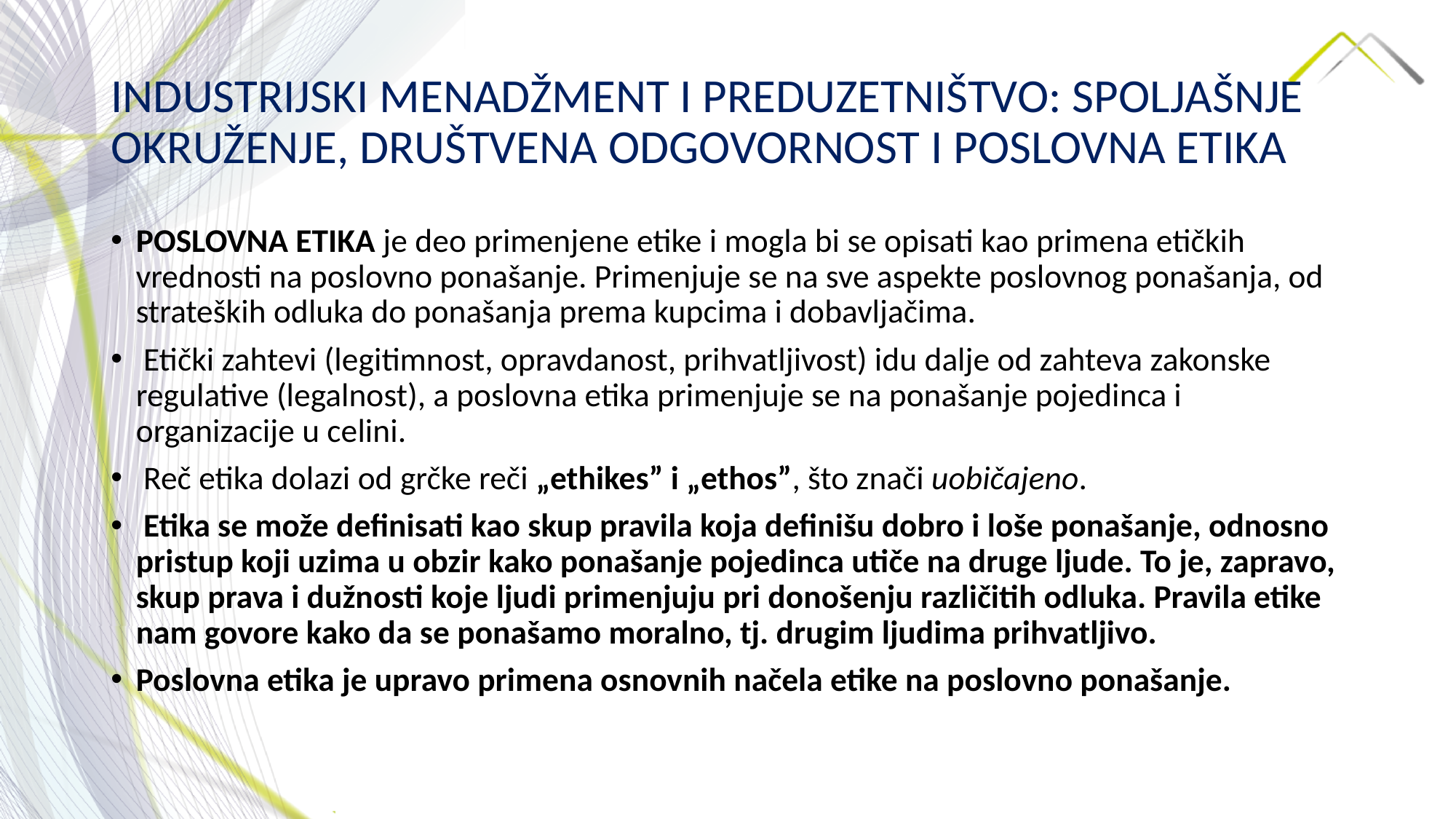

# INDUSTRIJSKI MENADŽMENT I PREDUZETNIŠTVO: SPOLJAŠNJE OKRUŽENJE, DRUŠTVENA ODGOVORNOST I POSLOVNA ETIKA
POSLOVNA ETIKA je deo primenjene etike i mogla bi se opisati kao primena etičkih vrednosti na poslovno ponašanje. Primenjuje se na sve aspekte poslovnog ponašanja, od strateških odluka do ponašanja prema kupcima i dobavljačima.
 Etički zahtevi (legitimnost, opravdanost, prihvatljivost) idu dalje od zahteva zakonske regulative (legalnost), a poslovna etika primenjuje se na ponašanje pojedinca i organizacije u celini.
 Reč etika dolazi od grčke reči „ethikes” i „ethos”, što znači uobičajeno.
 Etika se može definisati kao skup pravila koja definišu dobro i loše ponašanje, odnosno pristup koji uzima u obzir kako ponašanje pojedinca utiče na druge ljude. To je, zapravo, skup prava i dužnosti koje ljudi primenjuju pri donošenju različitih odluka. Pravila etike nam govore kako da se ponašamo moralno, tj. drugim ljudima prihvatljivo.
Poslovna etika je upravo primena osnovnih načela etike na poslovno ponašanje.